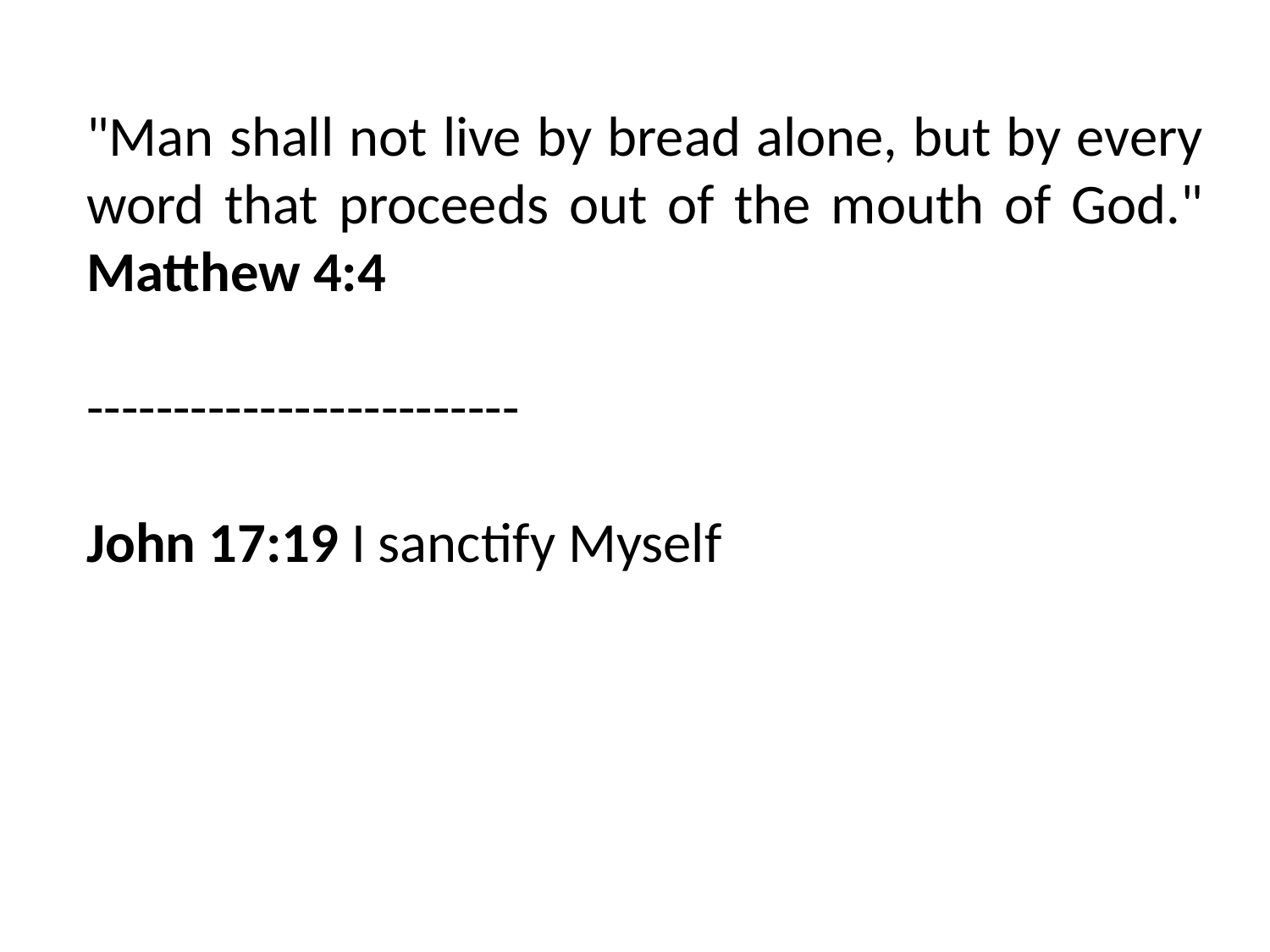

"Man shall not live by bread alone, but by every word that proceeds out of the mouth of God." Matthew 4:4

-------------------------

John 17:19 I sanctify Myself